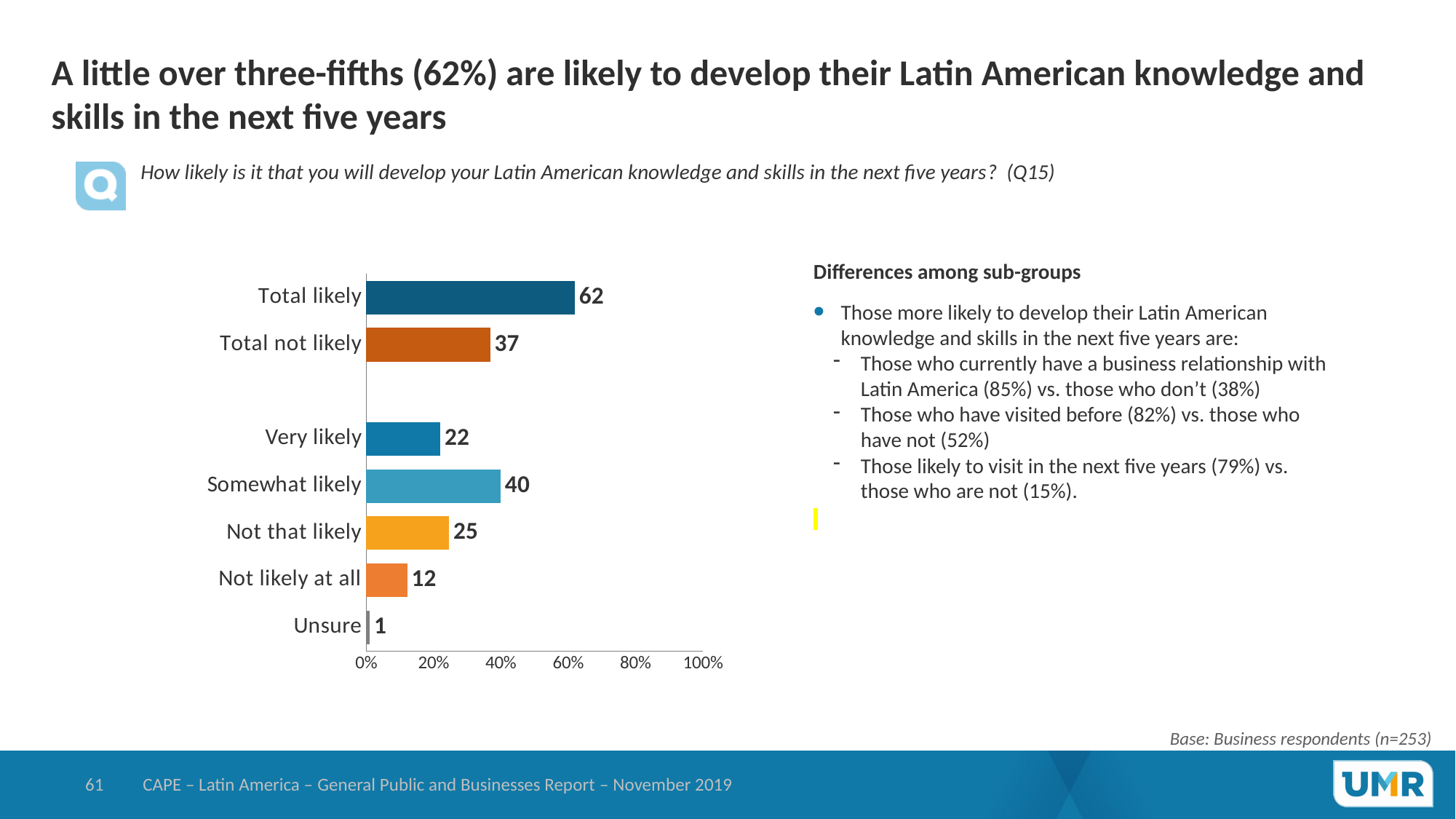

# A little over three-fifths (62%) are likely to develop their Latin American knowledge and skills in the next five years
How likely is it that you will develop your Latin American knowledge and skills in the next five years?  (Q15)

### Chart

| Category | Businesses |
|---|---|
| Unsure | 1.123158684987 |
| Not likely at all | 12.21844664916 |
| Not that likely | 24.64791318968 |
| Somewhat likely | 39.96484356121 |
| Very likely | 22.04563791497 |
|  | None |
| Total not likely | 36.86635983884 |
| Total likely | 62.01048147618 |
Differences among sub-groups
Those more likely to develop their Latin American knowledge and skills in the next five years are:
Those who currently have a business relationship with Latin America (85%) vs. those who don’t (38%)
Those who have visited before (82%) vs. those who have not (52%)
Those likely to visit in the next five years (79%) vs. those who are not (15%).

Base: Business respondents (n=253)